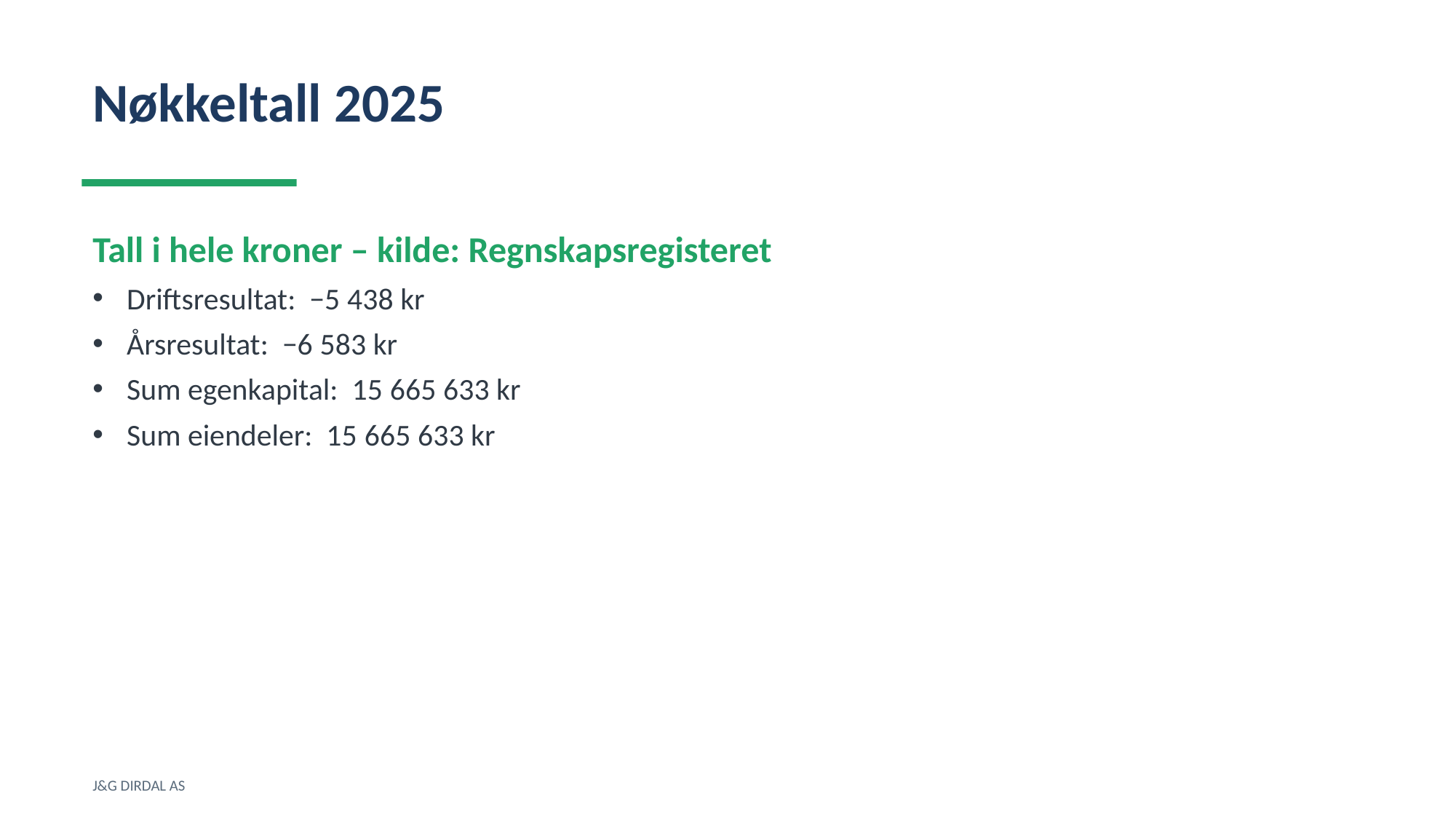

Nøkkeltall 2025

Tall i hele kroner – kilde: Regnskapsregisteret
Driftsresultat:  −5 438 kr
Årsresultat:  −6 583 kr
Sum egenkapital:  15 665 633 kr
Sum eiendeler:  15 665 633 kr
J&G DIRDAL AS